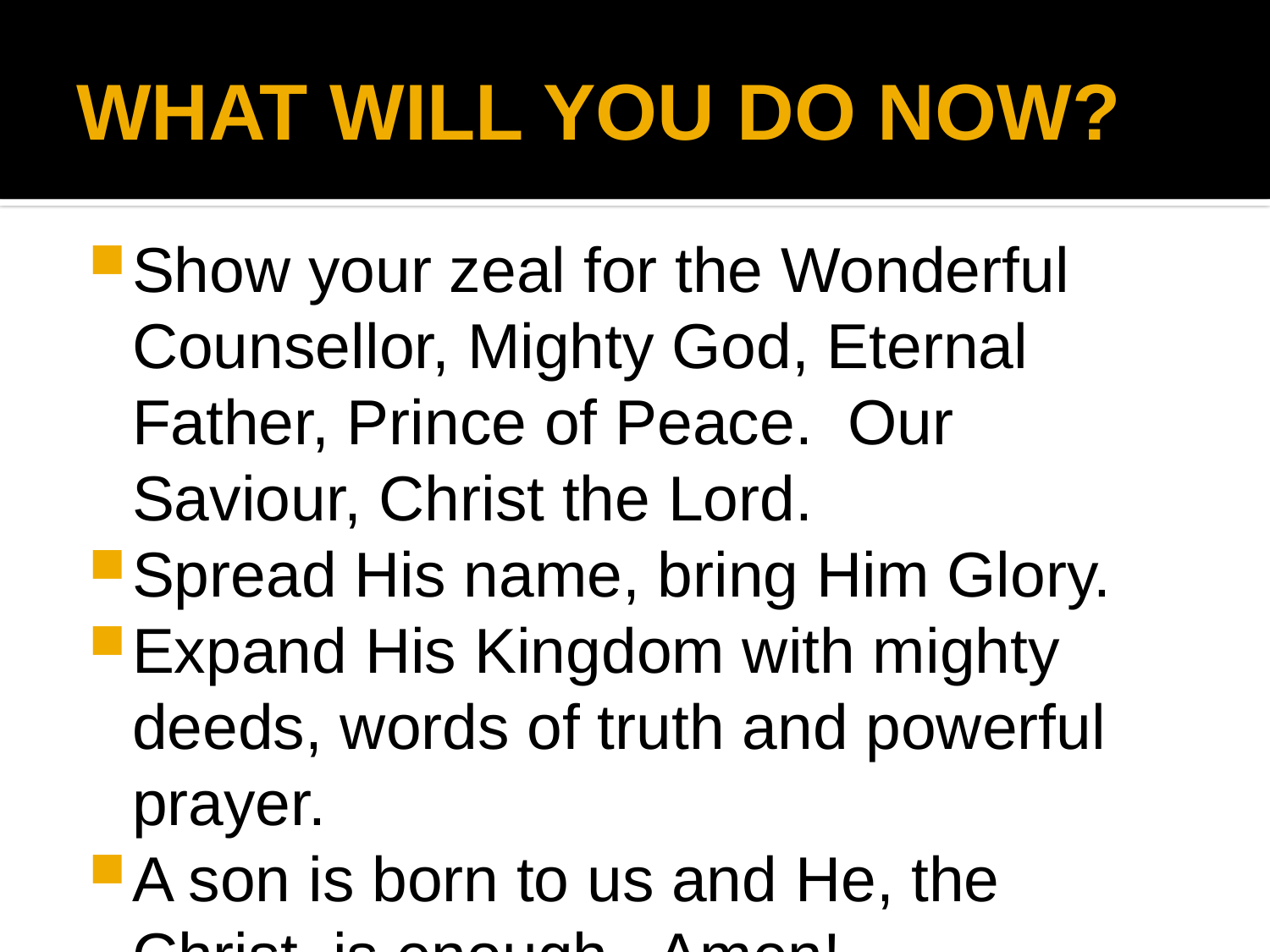

# WHAT WILL YOU DO NOW?
Show your zeal for the Wonderful Counsellor, Mighty God, Eternal Father, Prince of Peace.  Our Saviour, Christ the Lord.
Spread His name, bring Him Glory.
Expand His Kingdom with mighty deeds, words of truth and powerful prayer.
A son is born to us and He, the Christ, is enough.  Amen!